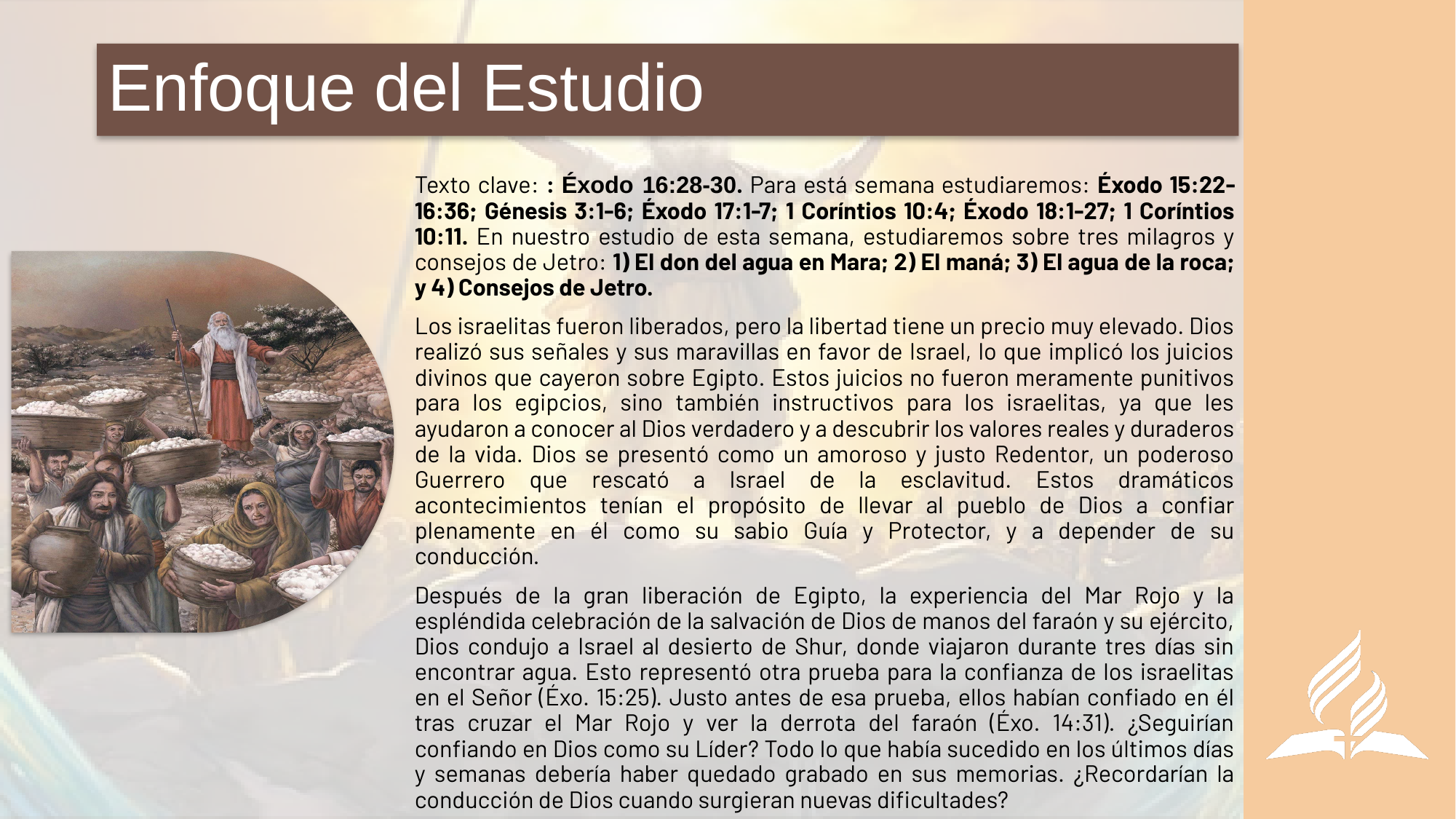

# Enfoque del Estudio
Texto clave: : Éxodo 16:28-30. Para está semana estudiaremos: Éxodo 15:22-16:36; Génesis 3:1-6; Éxodo 17:1-7; 1 Coríntios 10:4; Éxodo 18:1-27; 1 Coríntios 10:11. En nuestro estudio de esta semana, estudiaremos sobre tres milagros y consejos de Jetro: 1) El don del agua en Mara; 2) El maná; 3) El agua de la roca; y 4) Consejos de Jetro.
Los israelitas fueron liberados, pero la libertad tiene un precio muy elevado. Dios realizó sus señales y sus maravillas en favor de Israel, lo que implicó los juicios divinos que cayeron sobre Egipto. Estos juicios no fueron meramente punitivos para los egipcios, sino también instructivos para los israelitas, ya que les ayudaron a conocer al Dios verdadero y a descubrir los valores reales y duraderos de la vida. Dios se presentó como un amoroso y justo Redentor, un poderoso Guerrero que rescató a Israel de la esclavitud. Estos dramáticos acontecimientos tenían el propósito de llevar al pueblo de Dios a confiar plenamente en él como su sabio Guía y Protector, y a depender de su conducción.
Después de la gran liberación de Egipto, la experiencia del Mar Rojo y la espléndida celebración de la salvación de Dios de manos del faraón y su ejército, Dios condujo a Israel al desierto de Shur, donde viajaron durante tres días sin encontrar agua. Esto representó otra prueba para la confianza de los israelitas en el Señor (Éxo. 15:25). Justo antes de esa prueba, ellos habían confiado en él tras cruzar el Mar Rojo y ver la derrota del faraón (Éxo. 14:31). ¿Seguirían confiando en Dios como su Líder? Todo lo que había sucedido en los últimos días y semanas debería haber quedado grabado en sus memorias. ¿Recordarían la conducción de Dios cuando surgieran nuevas dificultades?